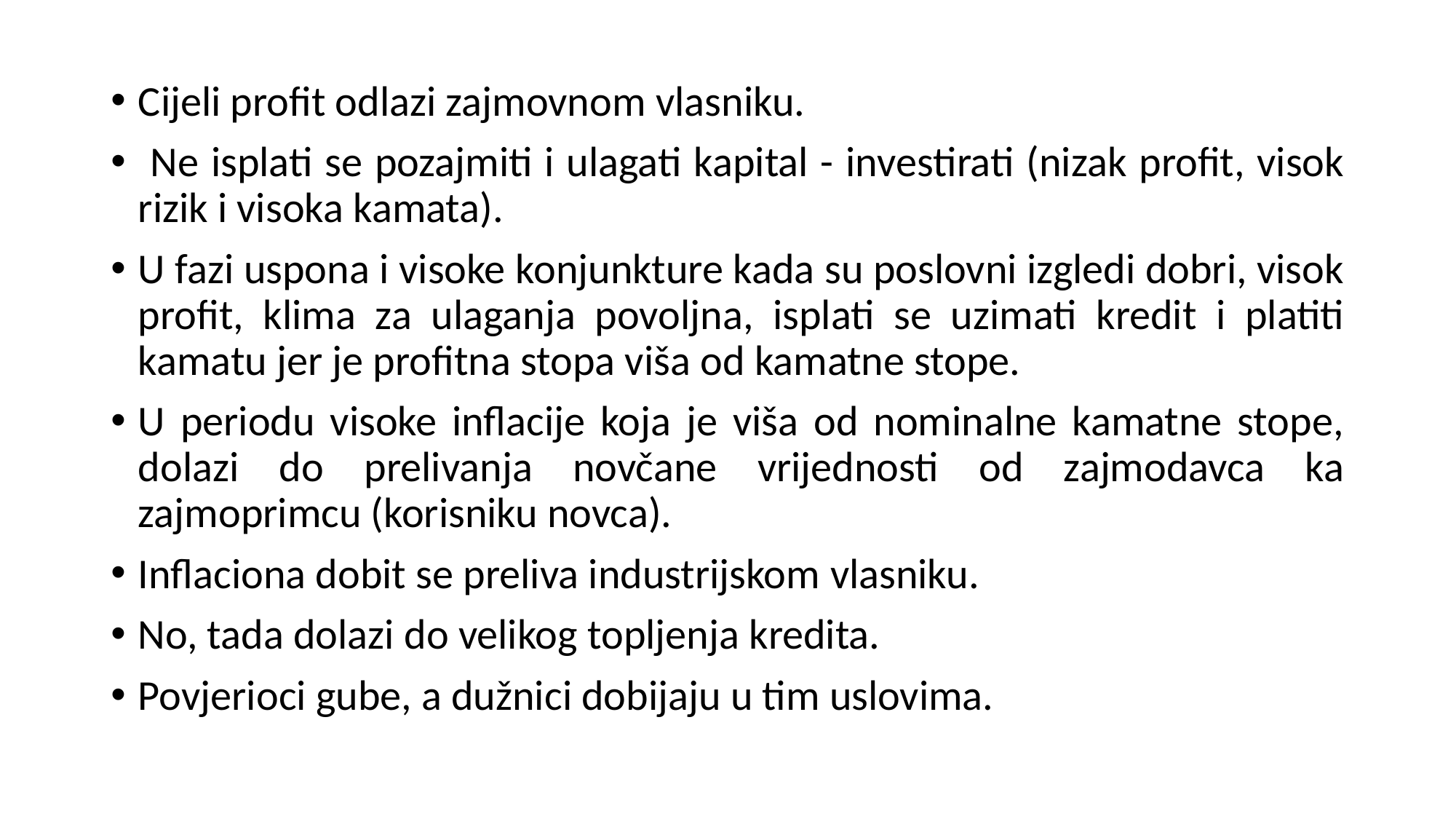

Cijeli profit odlazi zajmovnom vlasniku.
 Ne isplati se pozajmiti i ulagati kapital - investirati (nizak profit, visok rizik i visoka kamata).
U fazi uspona i visoke konjunkture kada su poslovni izgledi dobri, visok profit, klima za ulaganja povoljna, isplati se uzimati kredit i platiti kamatu jer je profitna stopa viša od kamatne stope.
U periodu visoke inflacije koja je viša od nominalne kamatne stope, dolazi do prelivanja novčane vrijednosti od zajmodavca ka zajmoprimcu (korisniku novca).
Inflaciona dobit se preliva industrijskom vlasniku.
No, tada dolazi do velikog topljenja kredita.
Povjerioci gube, a dužnici dobijaju u tim uslovima.